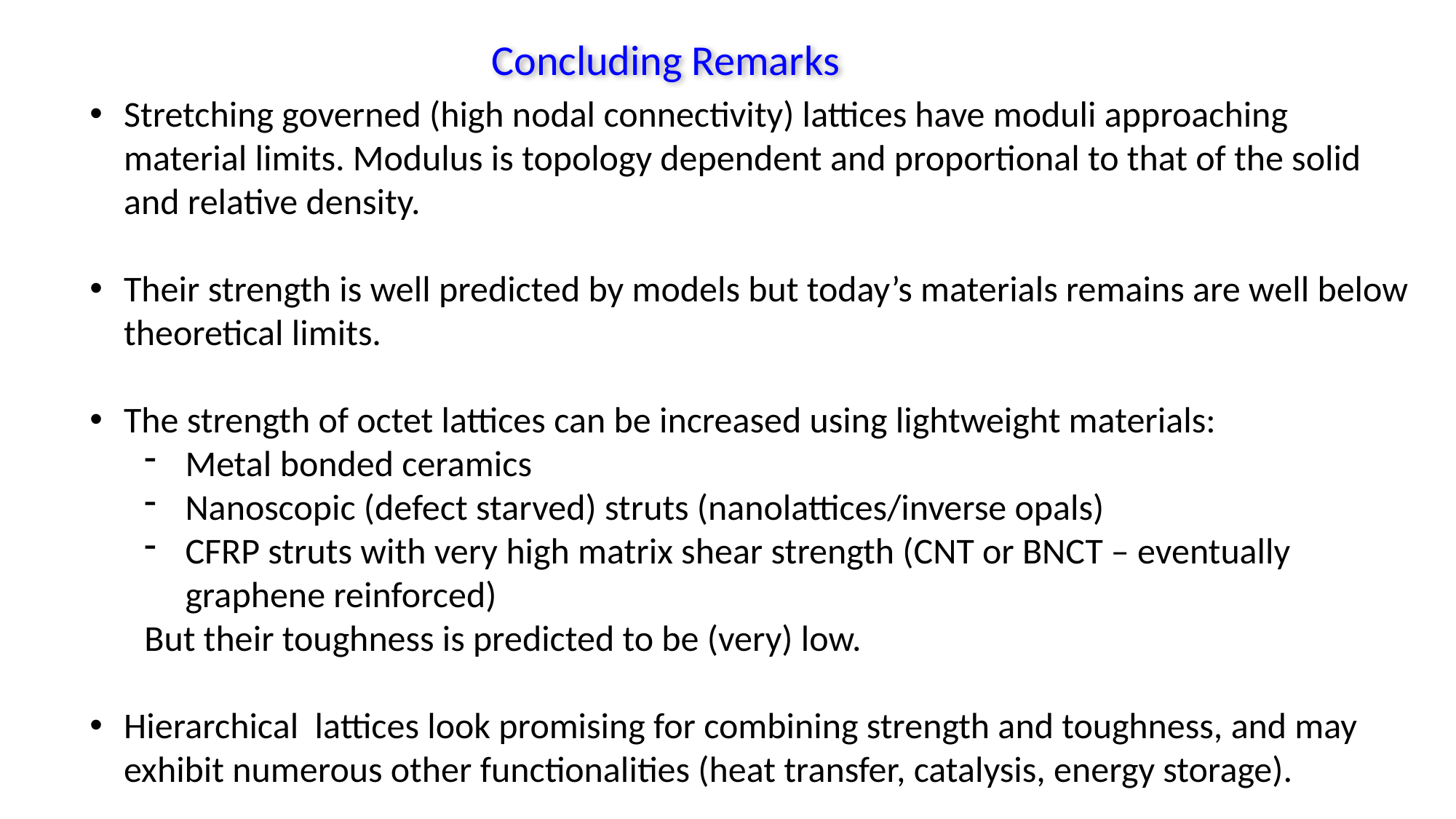

Concluding Remarks

Stretching governed (high nodal connectivity) lattices have moduli approaching material limits. Modulus is topology dependent and proportional to that of the solid and relative density.

Their strength is well predicted by models but today’s materials remains are well below theoretical limits.

The strength of octet lattices can be increased using lightweight materials:
Metal bonded ceramics
Nanoscopic (defect starved) struts (nanolattices/inverse opals)
CFRP struts with very high matrix shear strength (CNT or BNCT – eventually graphene reinforced)
But their toughness is predicted to be (very) low.

Hierarchical  lattices look promising for combining strength and toughness, and may exhibit numerous other functionalities (heat transfer, catalysis, energy storage).